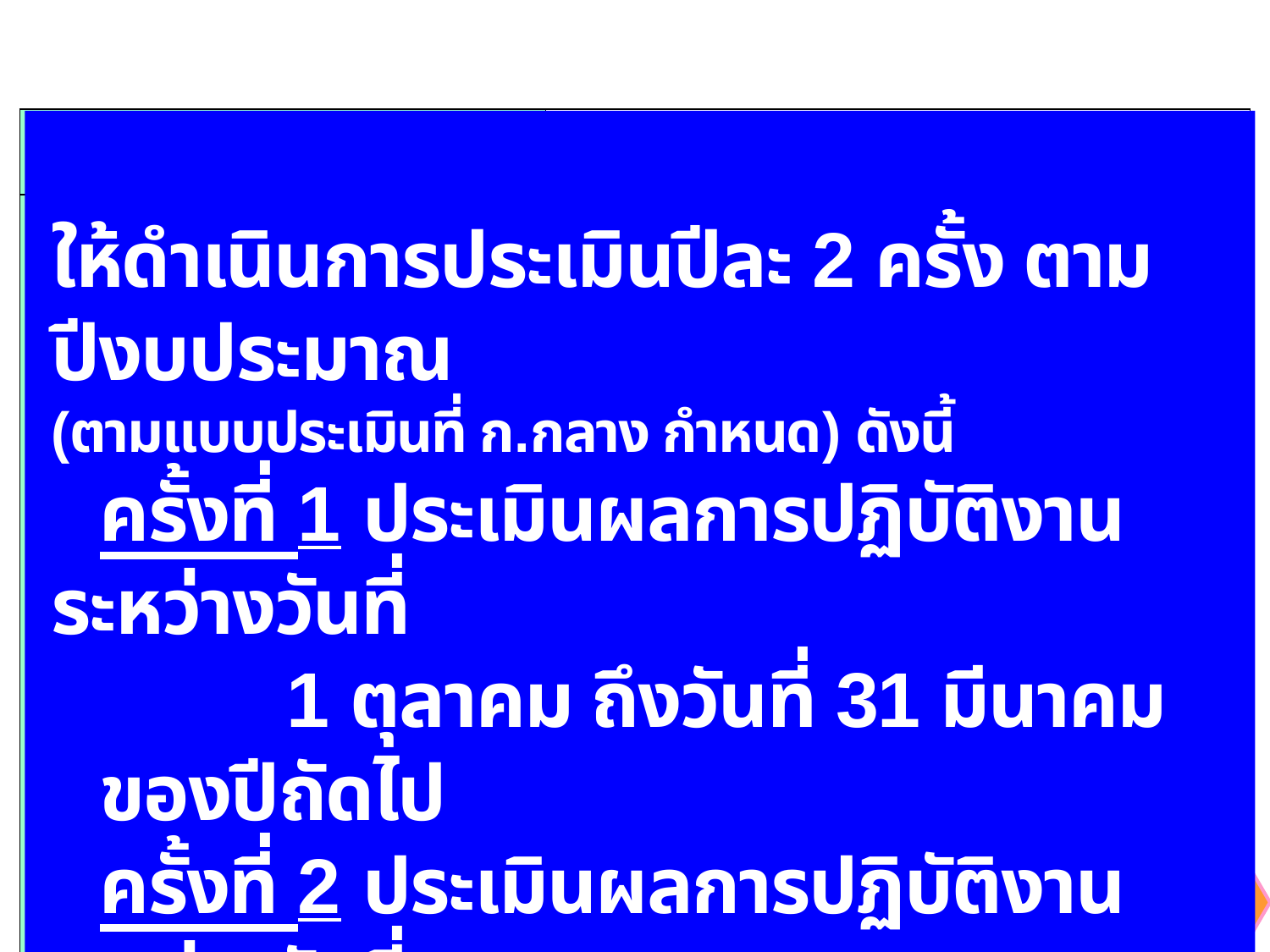

| มาตรฐานทั่วไปเดิม | มาตรฐานทั่วไปใหม่ |
| --- | --- |
| - เช่นเดียวกัน - | ให้ดำเนินการประเมินปีละ 2 ครั้ง ตามปีงบประมาณ (ตามแบบประเมินที่ ก.กลาง กำหนด) ดังนี้ ครั้งที่ 1 ประเมินผลการปฏิบัติงาน ระหว่างวันที่ 1 ตุลาคม ถึงวันที่ 31 มีนาคมของปีถัดไป ครั้งที่ 2 ประเมินผลการปฏิบัติงาน ระหว่างวันที่ 1 เมษายน ถึงวันที่ 30 กันยายนของปีเดียวกัน |

ให้ดำเนินการประเมินปีละ 2 ครั้ง ตามปีงบประมาณ
(ตามแบบประเมินที่ ก.กลาง กำหนด) ดังนี้
ครั้งที่ 1 ประเมินผลการปฏิบัติงาน ระหว่างวันที่
1 ตุลาคม ถึงวันที่ 31 มีนาคมของปีถัดไป
ครั้งที่ 2 ประเมินผลการปฏิบัติงาน ระหว่างวันที่
1 เมษายน ถึงวันที่ 30 กันยายนของปีเดียวกัน